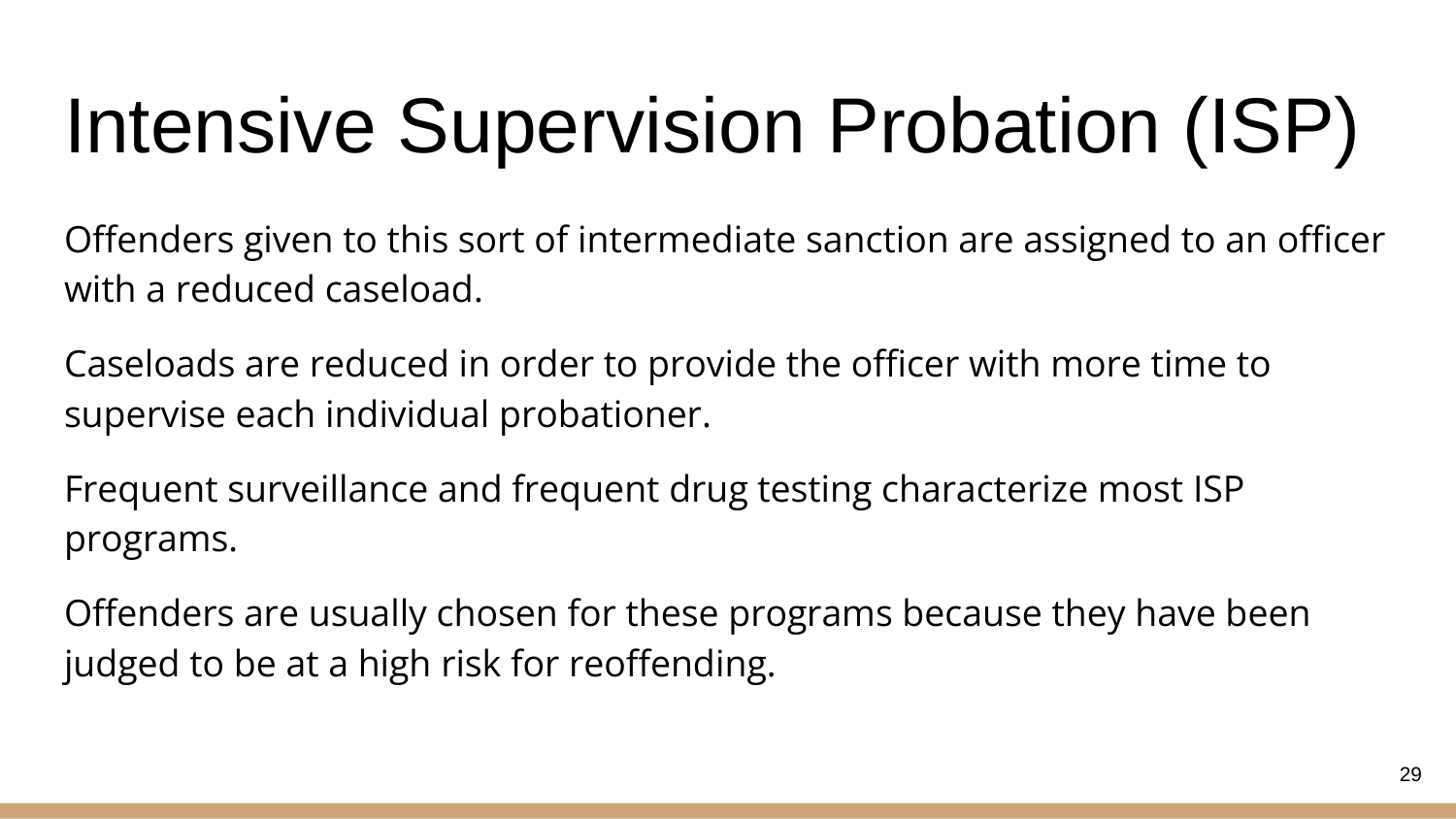

# Intensive Supervision Probation (ISP)
Offenders given to this sort of intermediate sanction are assigned to an officer with a reduced caseload.
Caseloads are reduced in order to provide the officer with more time to supervise each individual probationer.
Frequent surveillance and frequent drug testing characterize most ISP programs.
Offenders are usually chosen for these programs because they have been judged to be at a high risk for reoffending.
29